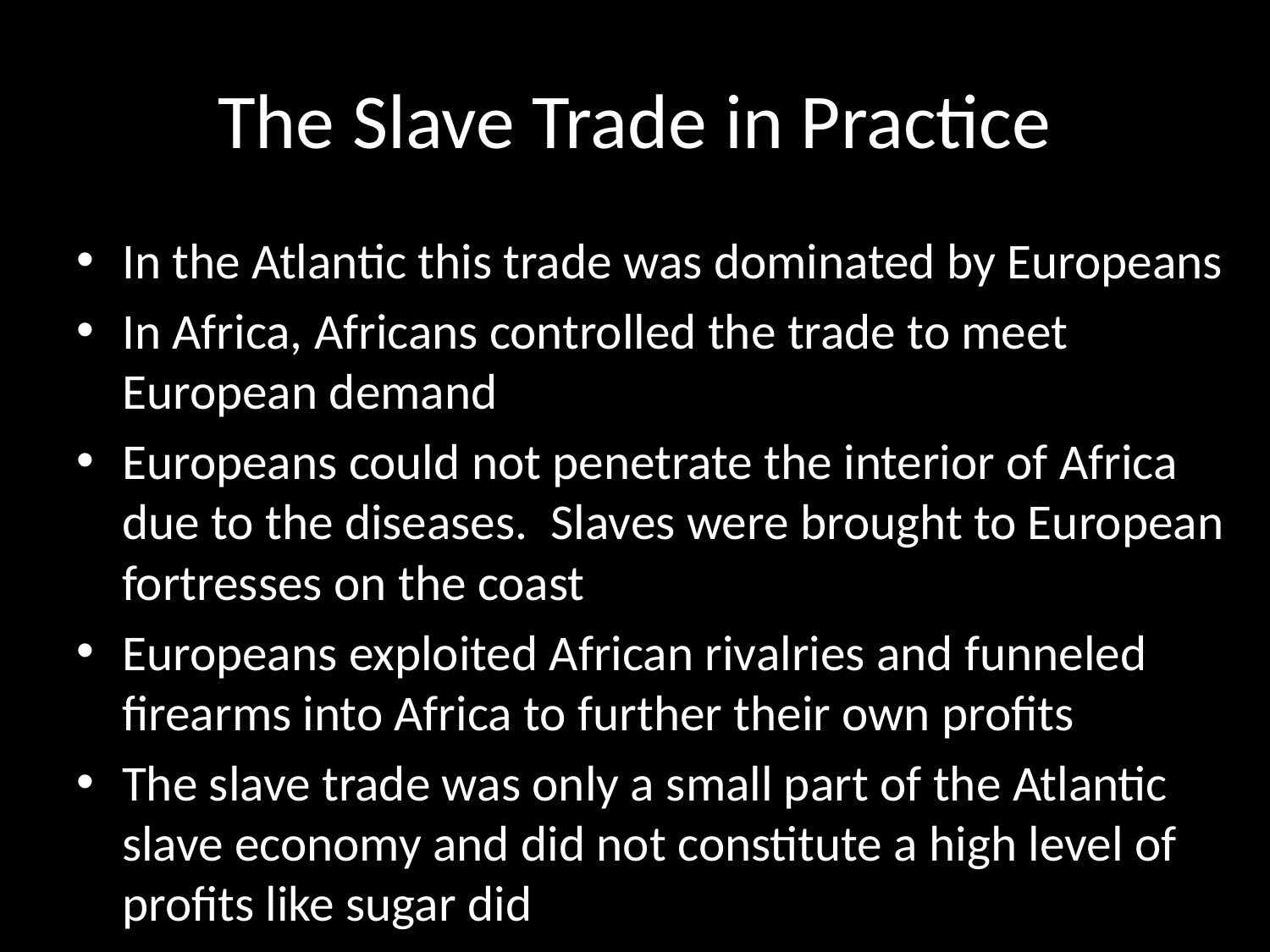

# The Slave Trade in Practice
In the Atlantic this trade was dominated by Europeans
In Africa, Africans controlled the trade to meet European demand
Europeans could not penetrate the interior of Africa due to the diseases.  Slaves were brought to European fortresses on the coast
Europeans exploited African rivalries and funneled firearms into Africa to further their own profits
The slave trade was only a small part of the Atlantic slave economy and did not constitute a high level of profits like sugar did